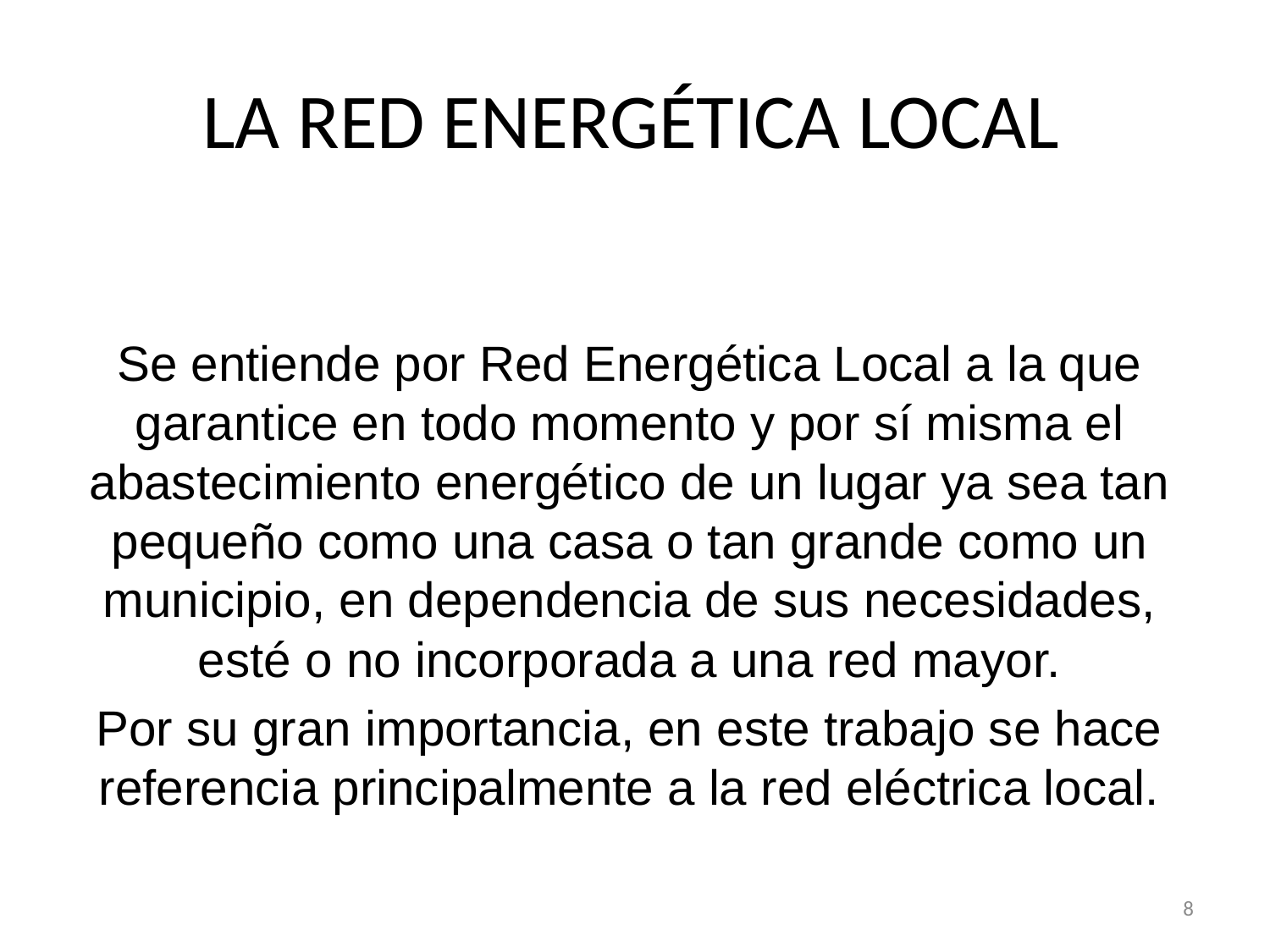

# LA RED ENERGÉTICA LOCAL

Se entiende por Red Energética Local a la que garantice en todo momento y por sí misma el abastecimiento energético de un lugar ya sea tan pequeño como una casa o tan grande como un municipio, en dependencia de sus necesidades, esté o no incorporada a una red mayor.
Por su gran importancia, en este trabajo se hace referencia principalmente a la red eléctrica local.
8